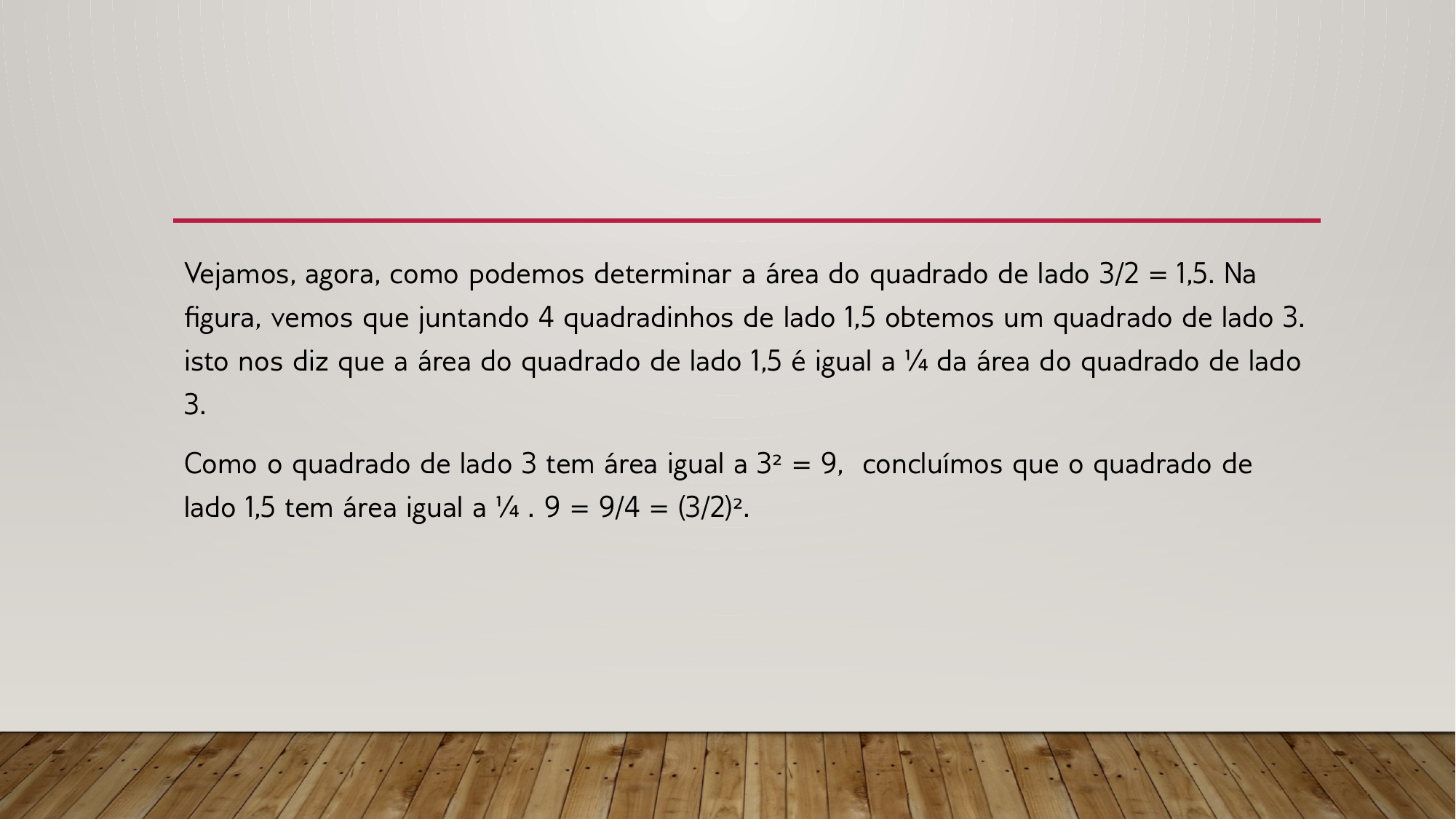

#
Vejamos, agora, como podemos determinar a área do quadrado de lado 3/2 = 1,5. Na figura, vemos que juntando 4 quadradinhos de lado 1,5 obtemos um quadrado de lado 3. isto nos diz que a área do quadrado de lado 1,5 é igual a ¼ da área do quadrado de lado 3.
Como o quadrado de lado 3 tem área igual a 3² = 9,  concluímos que o quadrado de lado 1,5 tem área igual a ¼ . 9 = 9/4 = (3/2)².